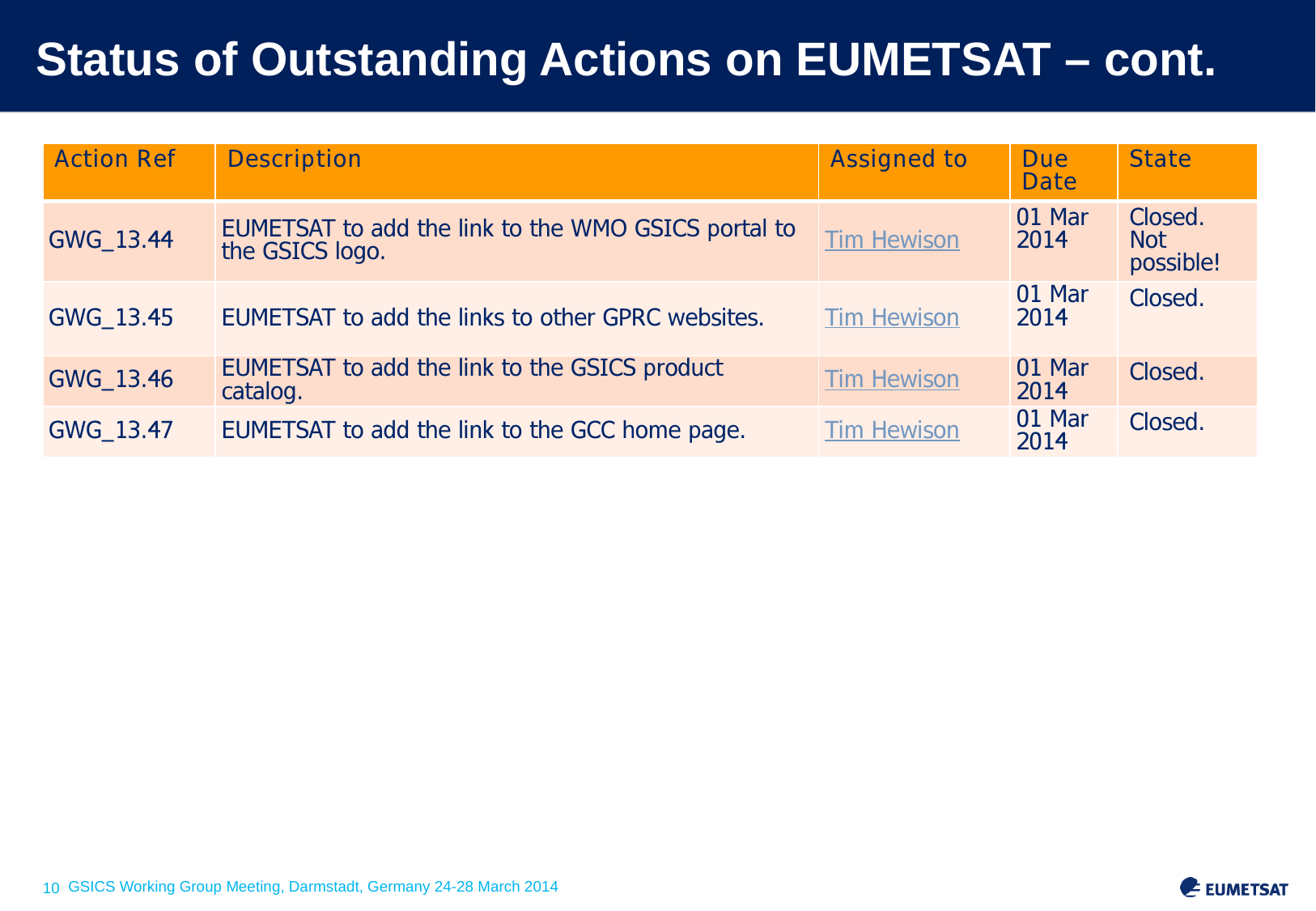

# Status of Outstanding Actions on EUMETSAT – cont.
| Action Ref | Description | Assigned to | Due Date | State |
| --- | --- | --- | --- | --- |
| GWG\_13.44 | EUMETSAT to add the link to the WMO GSICS portal to the GSICS logo. | Tim Hewison | 01 Mar 2014 | Closed. Not possible! |
| GWG\_13.45 | EUMETSAT to add the links to other GPRC websites. | Tim Hewison | 01 Mar 2014 | Closed. |
| GWG\_13.46 | EUMETSAT to add the link to the GSICS product catalog. | Tim Hewison | 01 Mar 2014 | Closed. |
| GWG\_13.47 | EUMETSAT to add the link to the GCC home page. | Tim Hewison | 01 Mar 2014 | Closed. |
Slide: 10